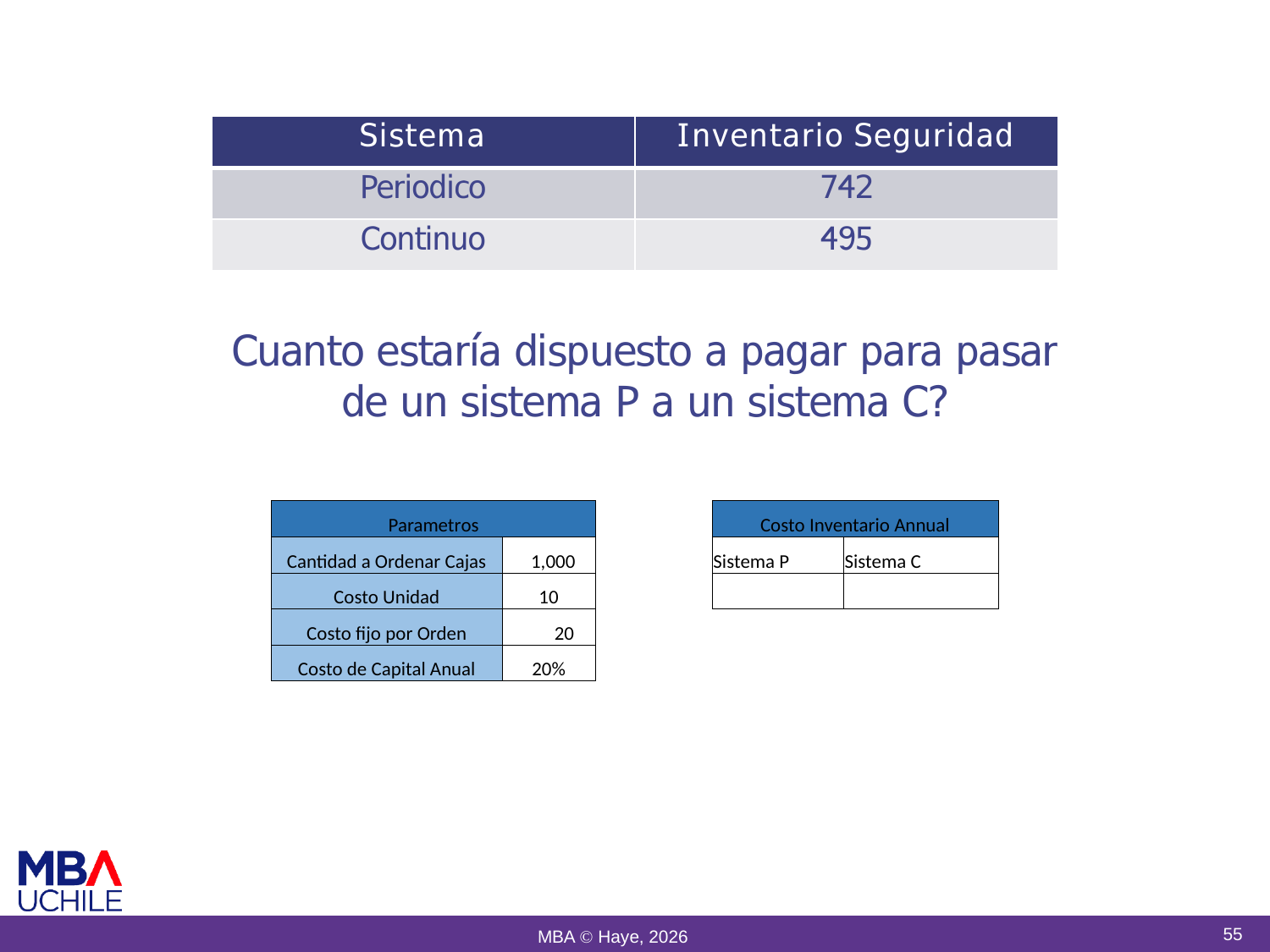

# Modelos
| Sistema | Inventario Seguridad |
| --- | --- |
| Periodico | 742 |
| Continuo | 495 |
Cuanto estaría dispuesto a pagar para pasar de un sistema P a un sistema C?
| Parametros |  |  | Costo Inventario Annual |  |
| --- | --- | --- | --- | --- |
| Cantidad a Ordenar Cajas | 1,000 |  | Sistema P | Sistema C |
| Costo Unidad | 10 |  |  |  |
| Costo fijo por Orden | 20 |  |  |  |
| Costo de Capital Anual | 20% |  |  |  |
55